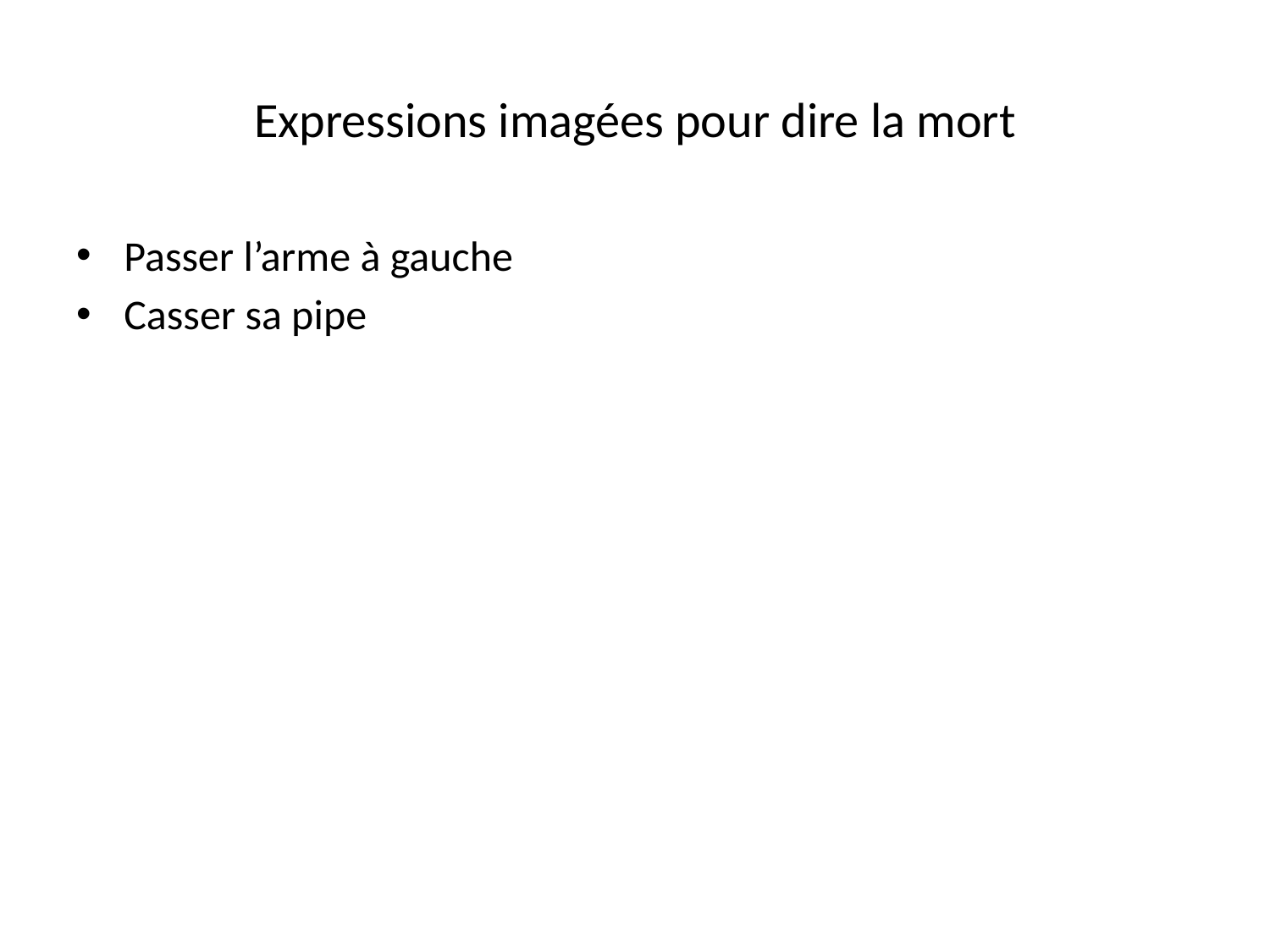

# Expressions imagées pour dire la mort
Passer l’arme à gauche
Casser sa pipe